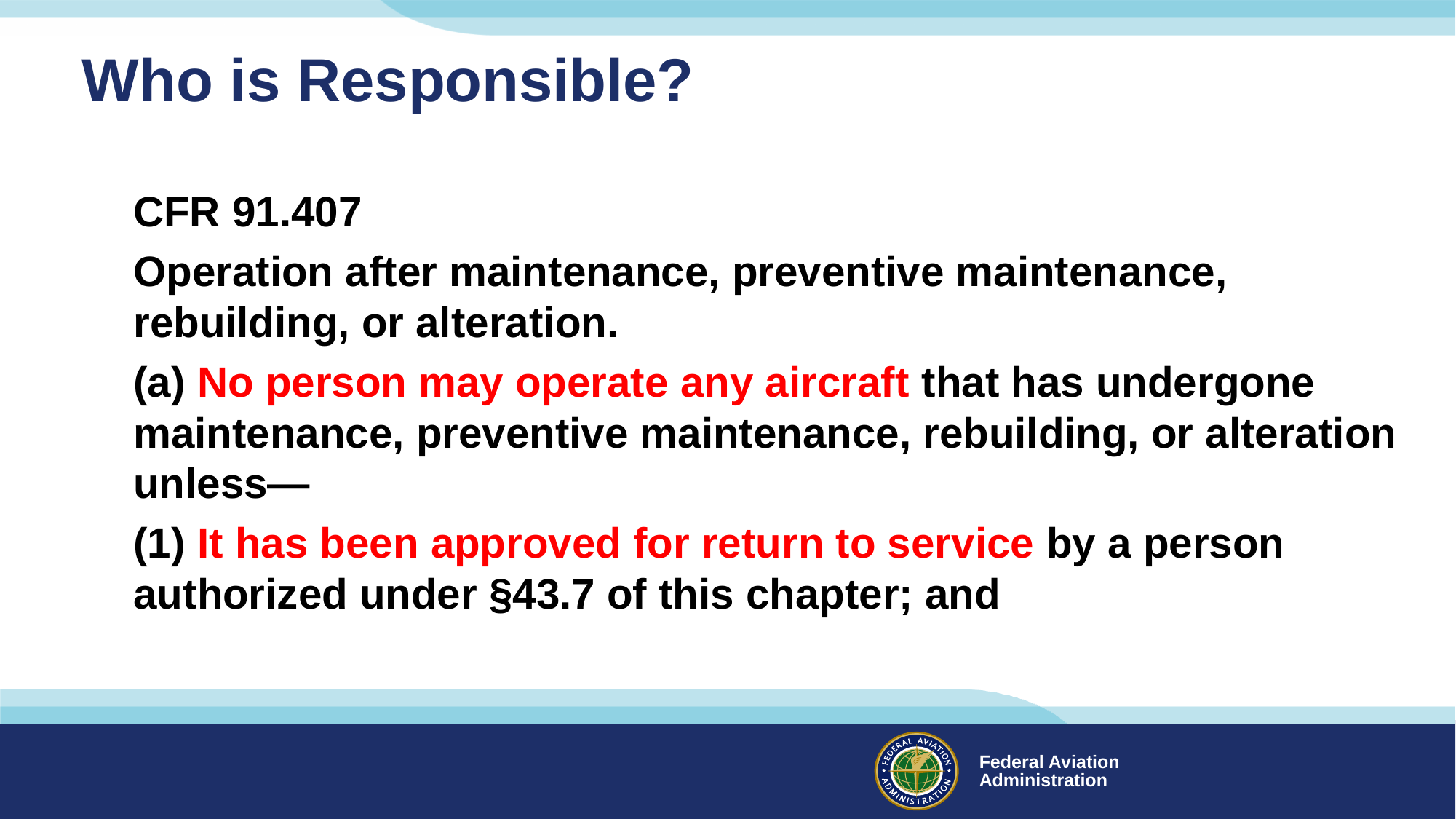

# Who is Responsible?
CFR 91.407
Operation after maintenance, preventive maintenance, rebuilding, or alteration.
(a) No person may operate any aircraft that has undergone maintenance, preventive maintenance, rebuilding, or alteration unless—
(1) It has been approved for return to service by a person authorized under §43.7 of this chapter; and